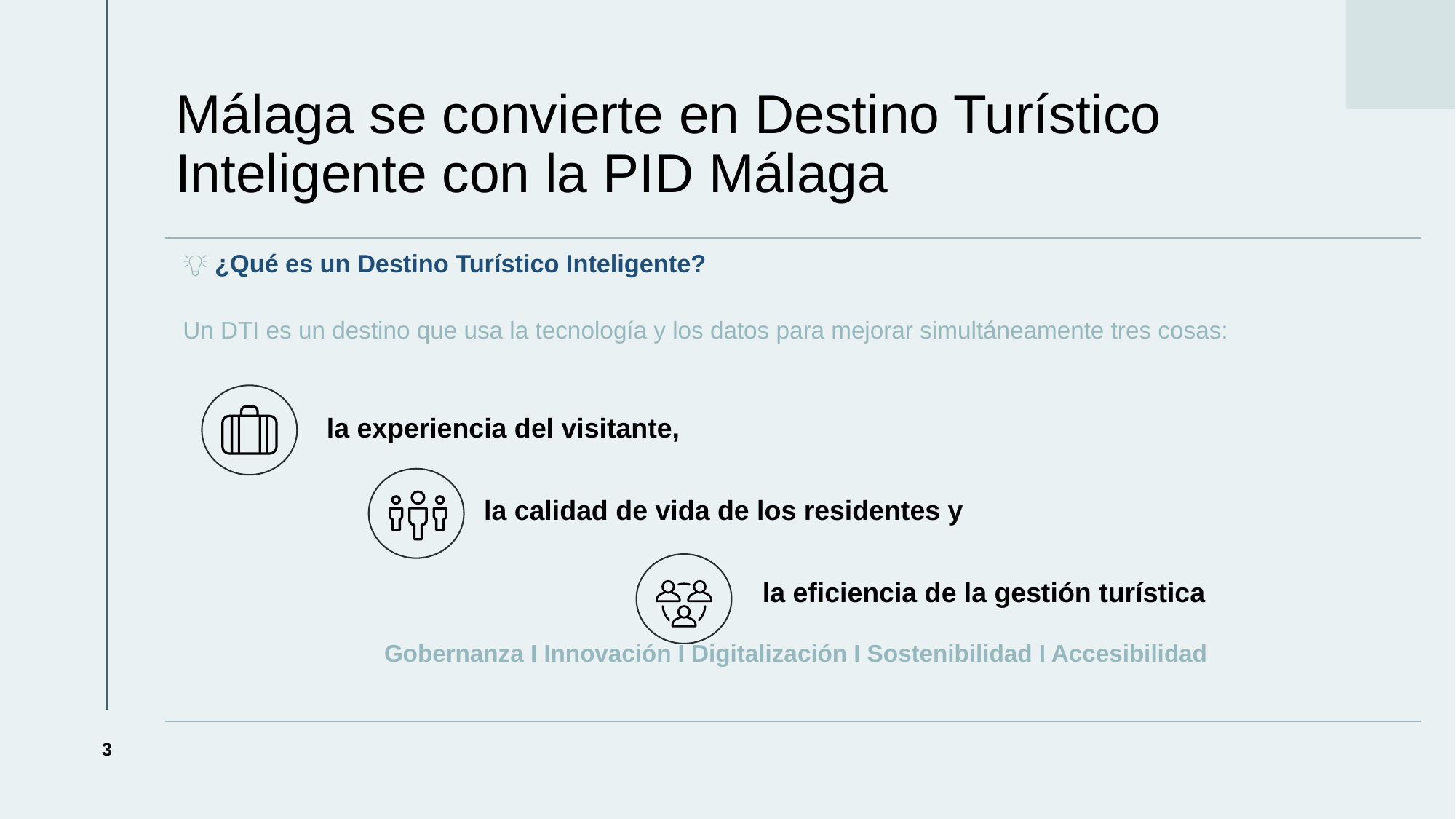

# Málaga se convierte en Destino Turístico Inteligente con la PID Málaga
| 💡 ¿Qué es un Destino Turístico Inteligente? Un DTI es un destino que usa la tecnología y los datos para mejorar simultáneamente tres cosas: Gobernanza I Innovación I Digitalización I Sostenibilidad I Accesibilidad |
| --- |

la experiencia del visitante,

la calidad de vida de los residentes y

la eficiencia de la gestión turística
3